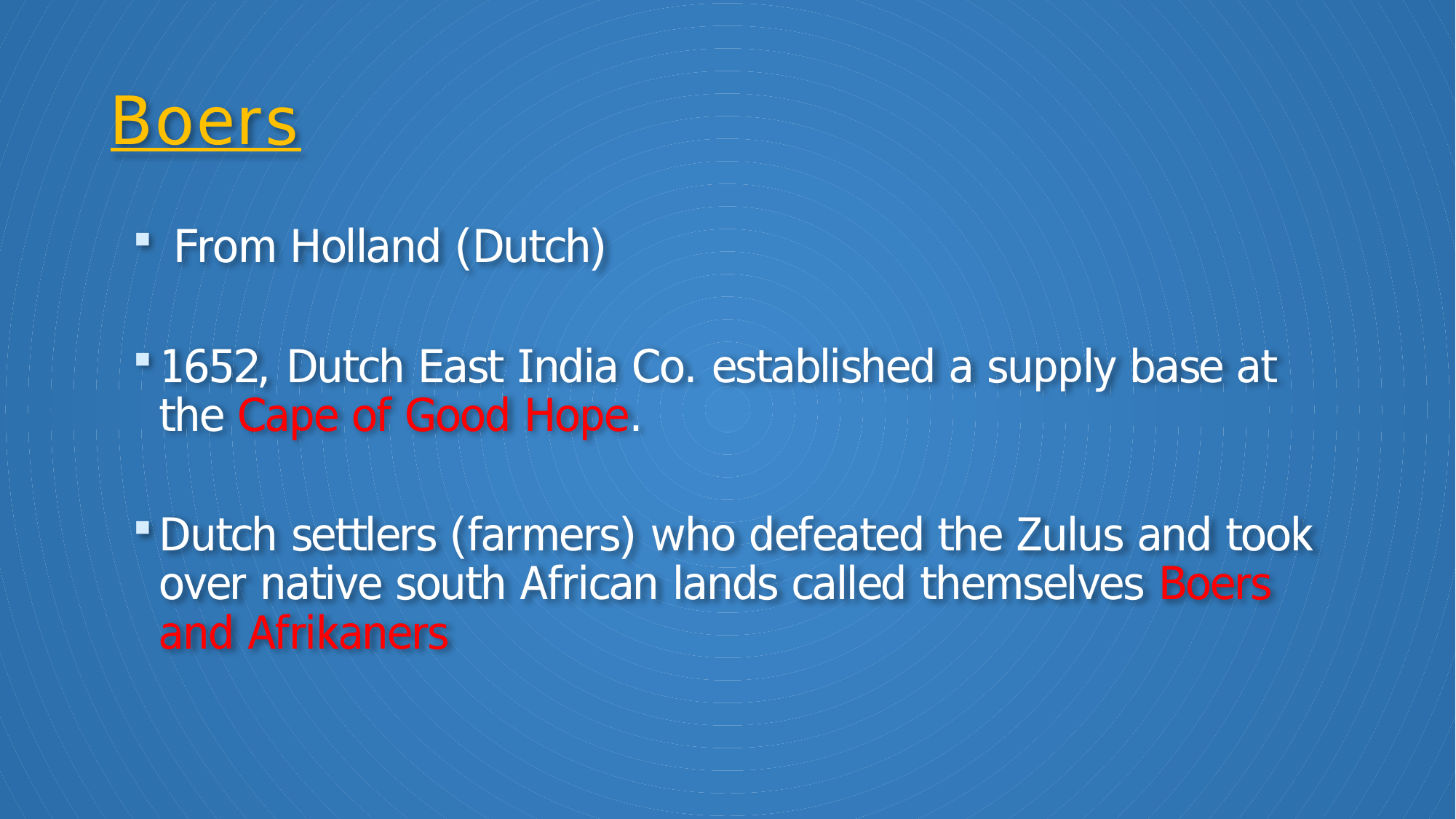

# Boers
 From Holland (Dutch)

1652, Dutch East India Co. established a supply base at the Cape of Good Hope.

Dutch settlers (farmers) who defeated the Zulus and took over native south African lands called themselves Boers and Afrikaners